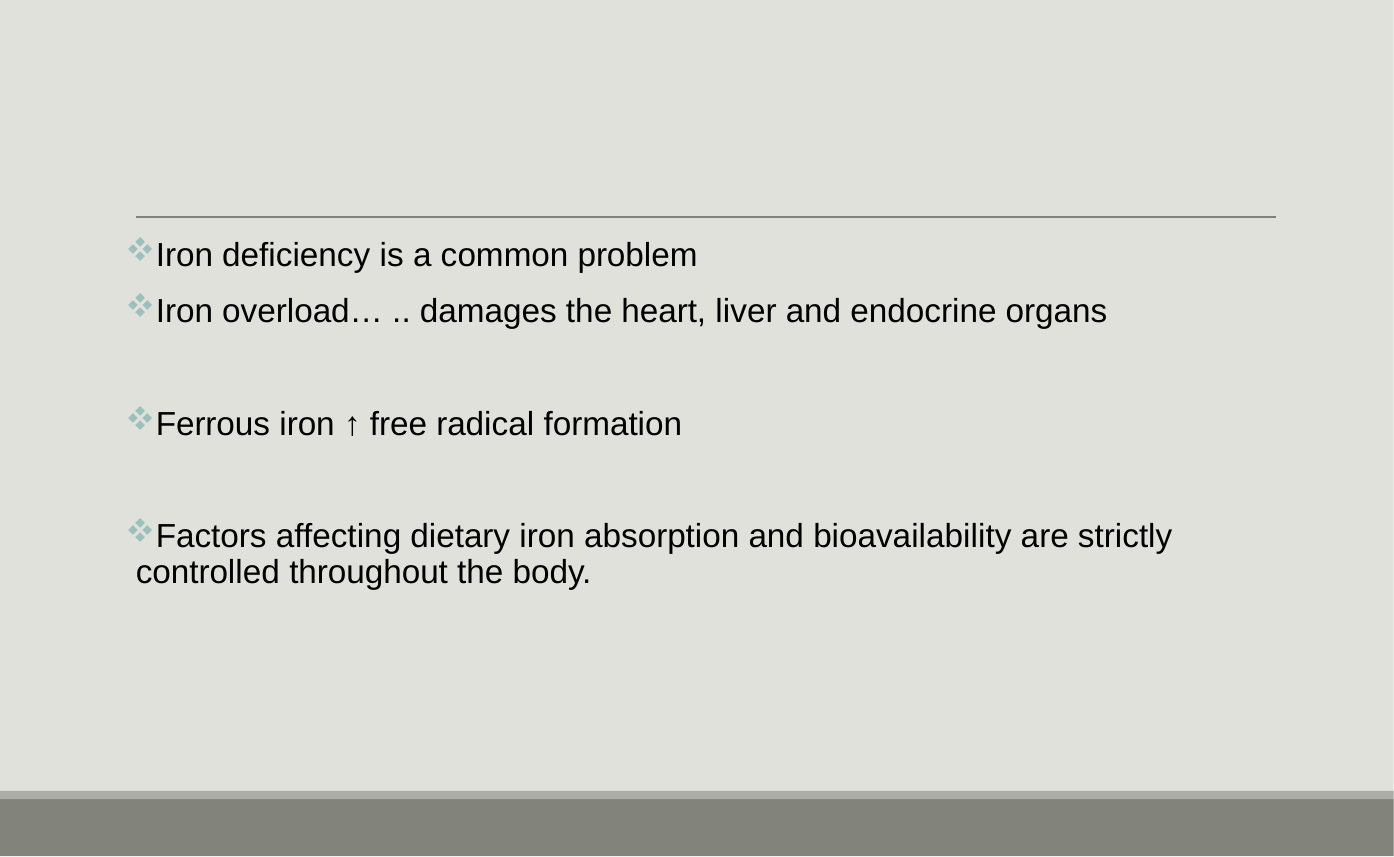

#
Iron deficiency is a common problem
Iron overload… .. damages the heart, liver and endocrine organs

Ferrous iron ↑ free radical formation

Factors affecting dietary iron absorption and bioavailability are strictly controlled throughout the body.